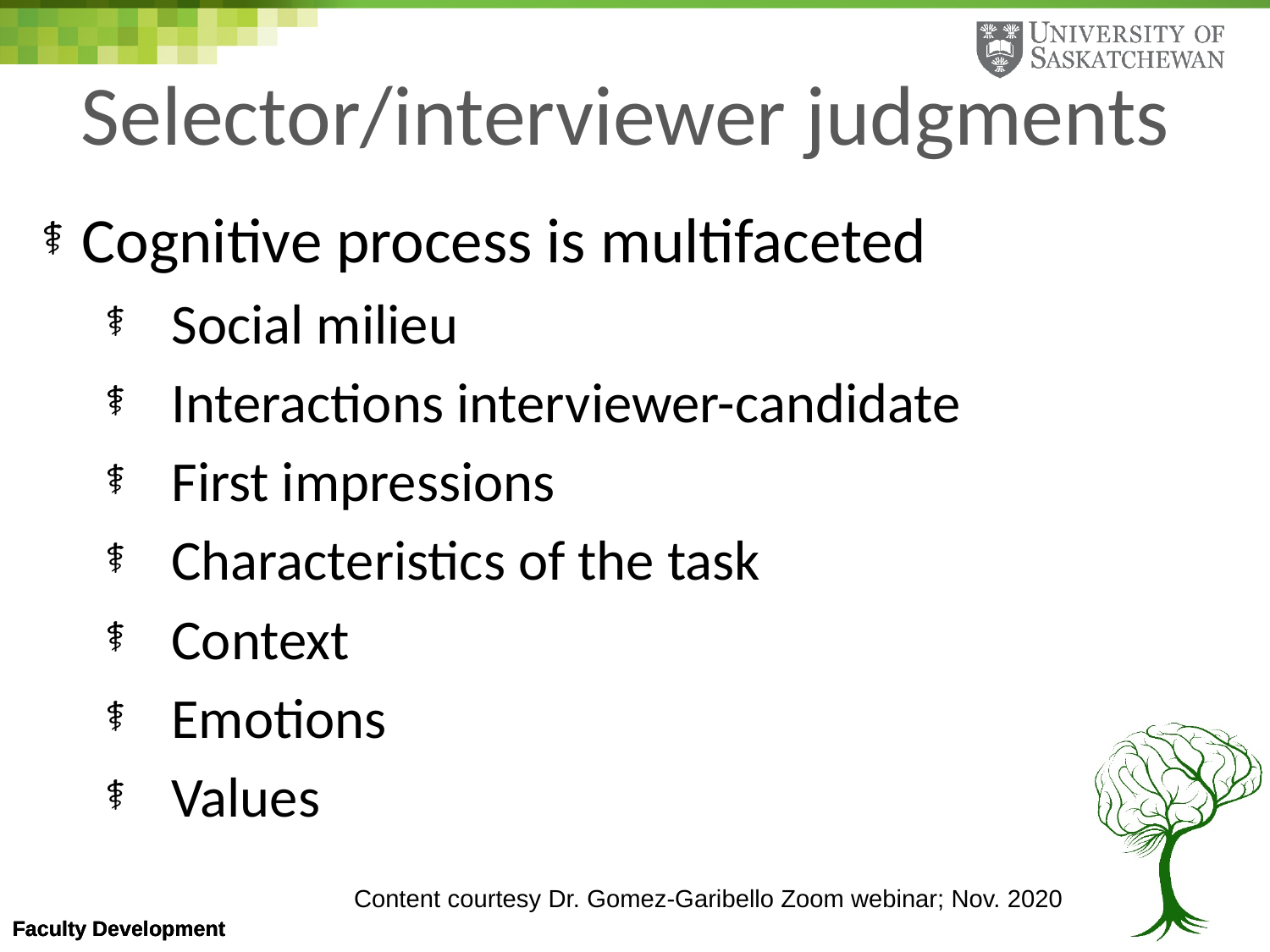

# Selector/interviewer judgments
Cognitive process is multifaceted
Social milieu
Interactions interviewer-candidate
First impressions
Characteristics of the task
Context
Emotions
Values
Content courtesy Dr. Gomez-Garibello Zoom webinar; Nov. 2020